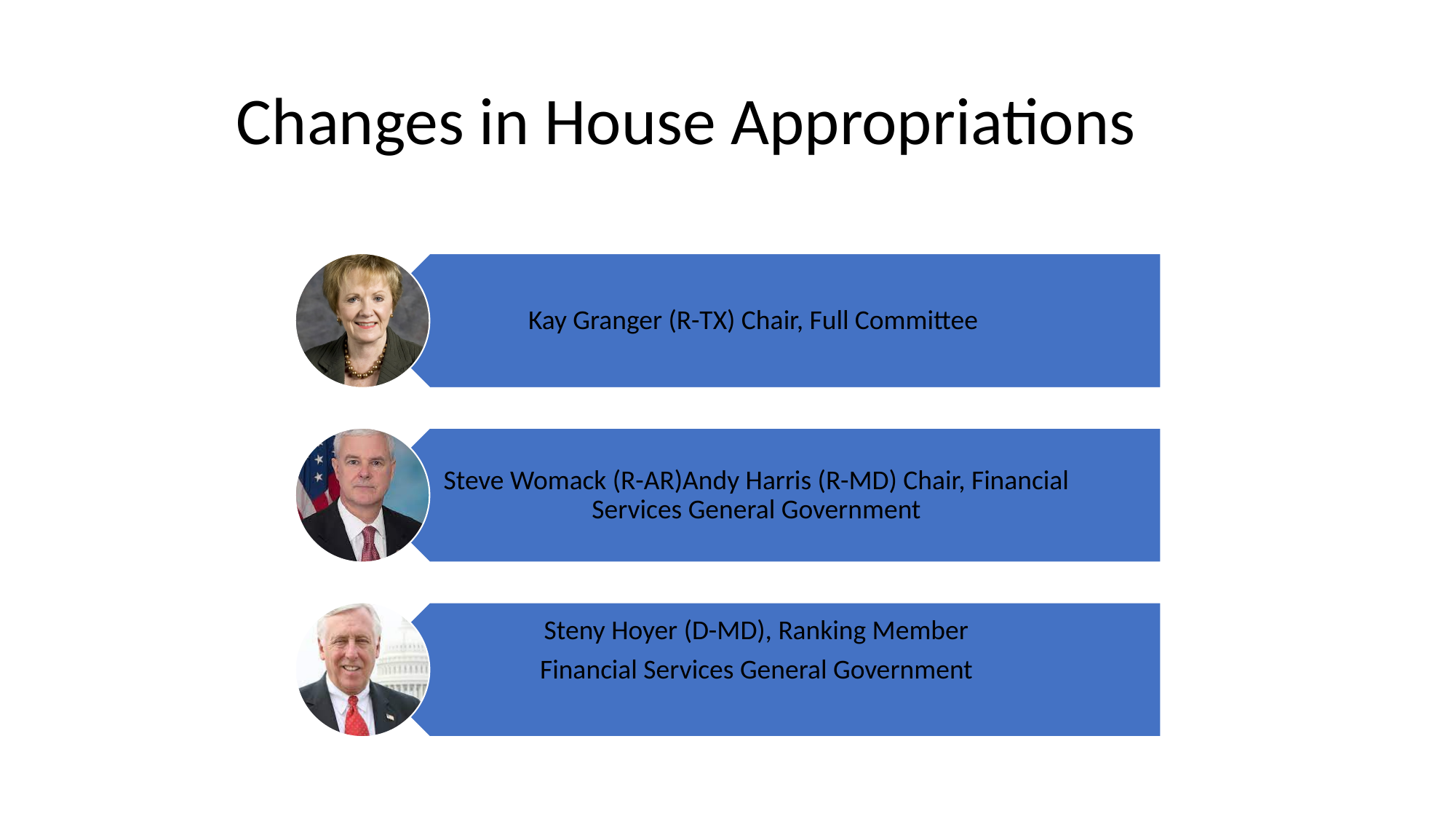

# Changes in House Appropriations
Kay Granger (R-TX) Chair, Full Committee
Steve Womack (R-AR)Andy Harris (R-MD) Chair, Financial Services General Government
Steny Hoyer (D-MD), Ranking Member
Financial Services General Government